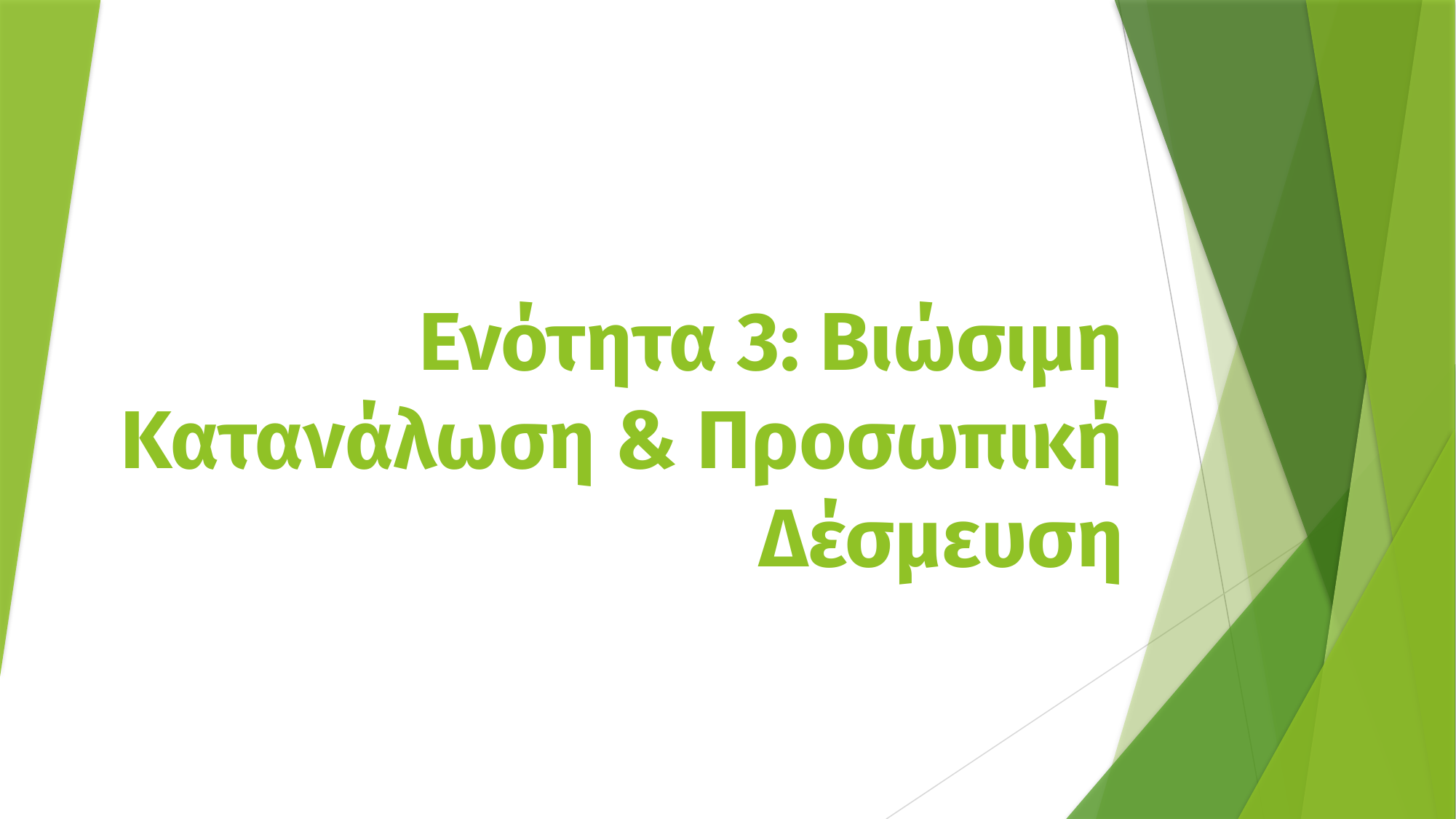

# Ενότητα 3: Βιώσιμη Κατανάλωση & Προσωπική Δέσμευση